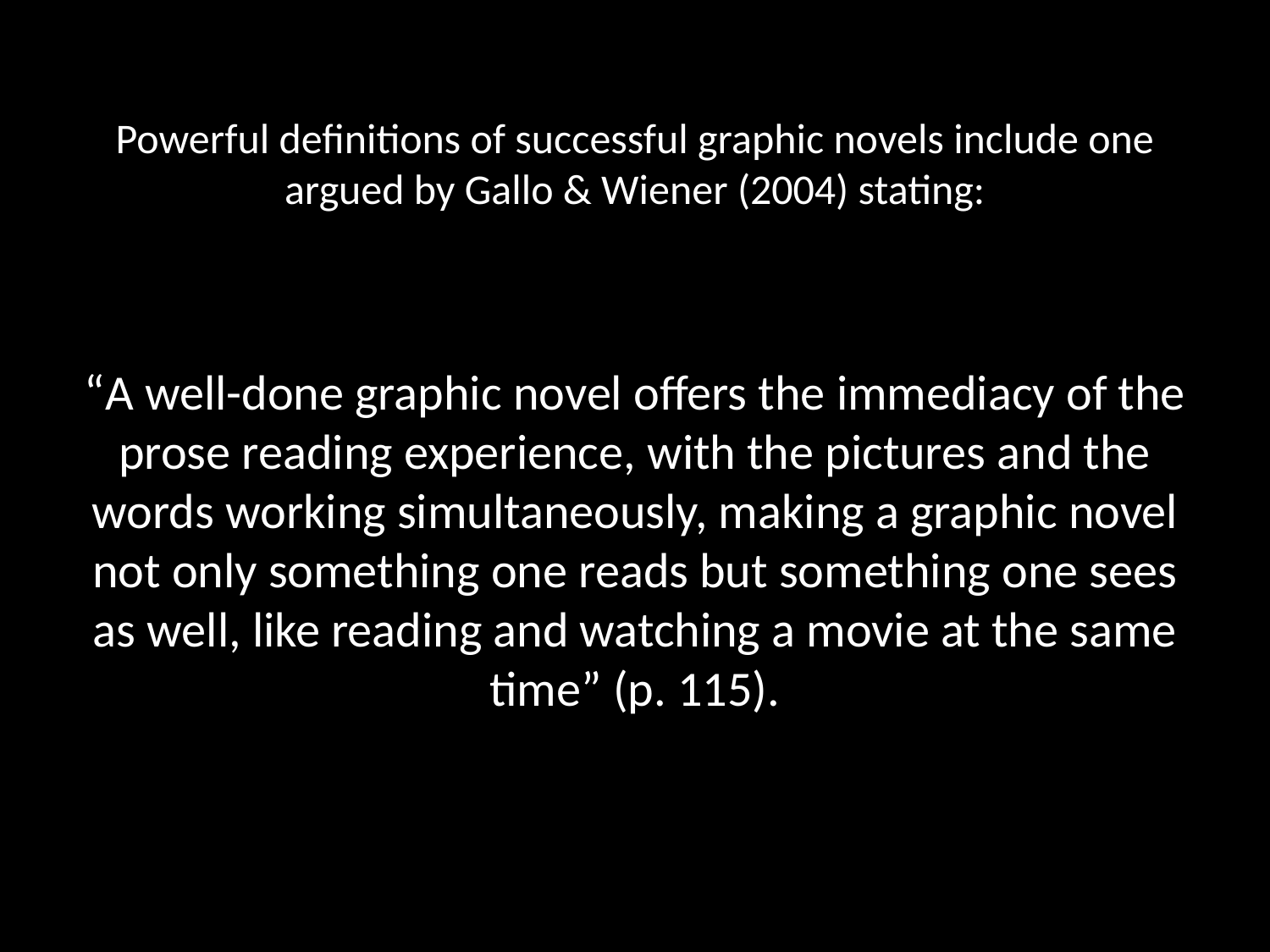

Powerful definitions of successful graphic novels include one argued by Gallo & Wiener (2004) stating:

“A well-done graphic novel offers the immediacy of the prose reading experience, with the pictures and the words working simultaneously, making a graphic novel not only something one reads but something one sees as well, like reading and watching a movie at the same time” (p. 115).